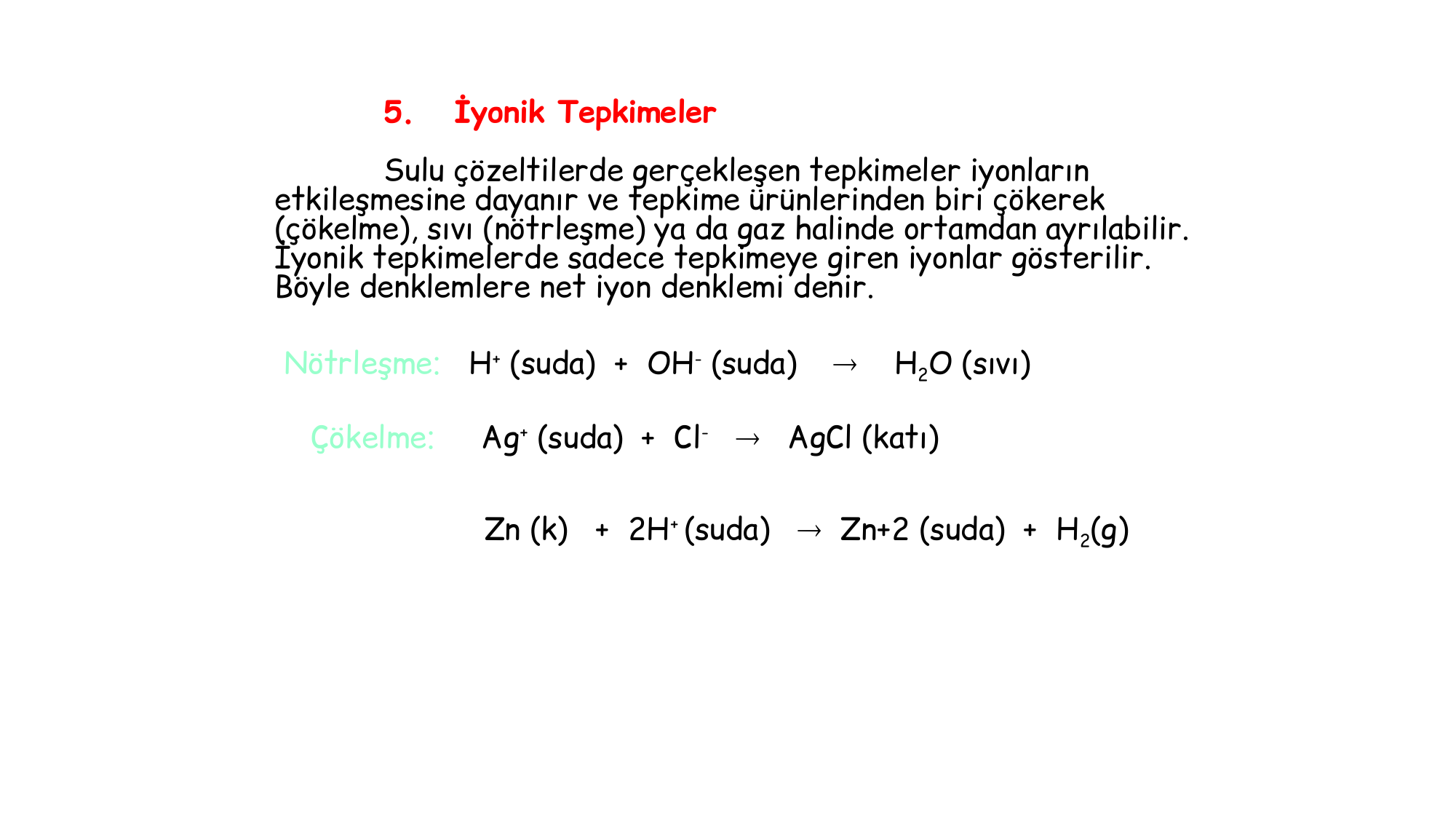

5.   İyonik Tepkimeler
	Sulu çözeltilerde gerçekleşen tepkimeler iyonların etkileşmesine dayanır ve tepkime ürünlerinden biri çökerek (çökelme), sıvı (nötrleşme) ya da gaz halinde ortamdan ayrılabilir. İyonik tepkimelerde sadece tepkimeye giren iyonlar gösterilir. Böyle denklemlere net iyon denklemi denir.
 Nötrleşme:   H+ (suda)  +  OH- (suda)    →    H2O (sıvı)
       Çökelme:     Ag+ (suda)  +  Cl-   →   AgCl (katı)

                          Zn (k)   +  2H+ (suda)   →  Zn+2 (suda)  +  H2(g)